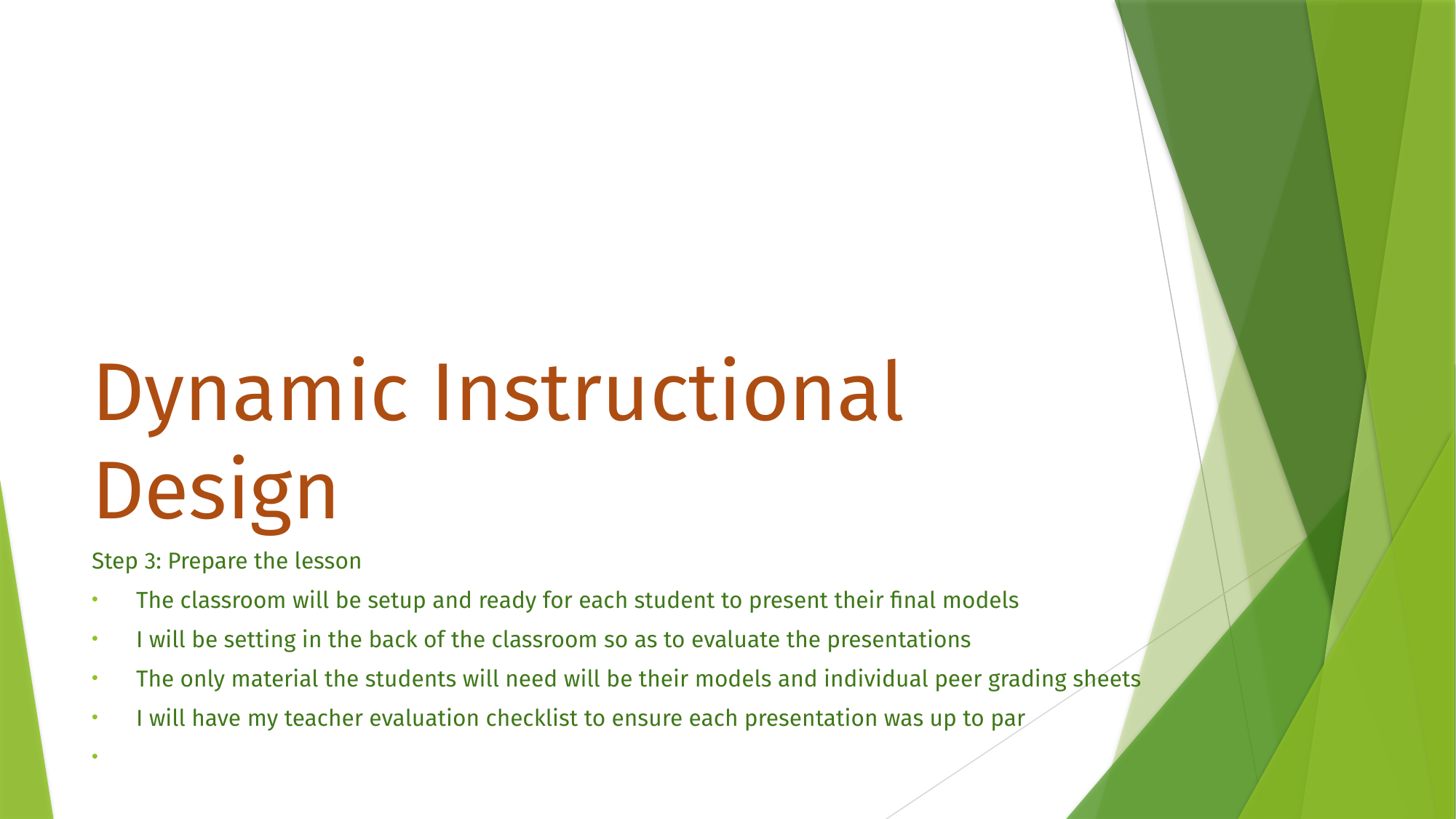

# Dynamic Instructional Design
Step 3: Prepare the lesson
The classroom will be setup and ready for each student to present their final models
I will be setting in the back of the classroom so as to evaluate the presentations
The only material the students will need will be their models and individual peer grading sheets
I will have my teacher evaluation checklist to ensure each presentation was up to par